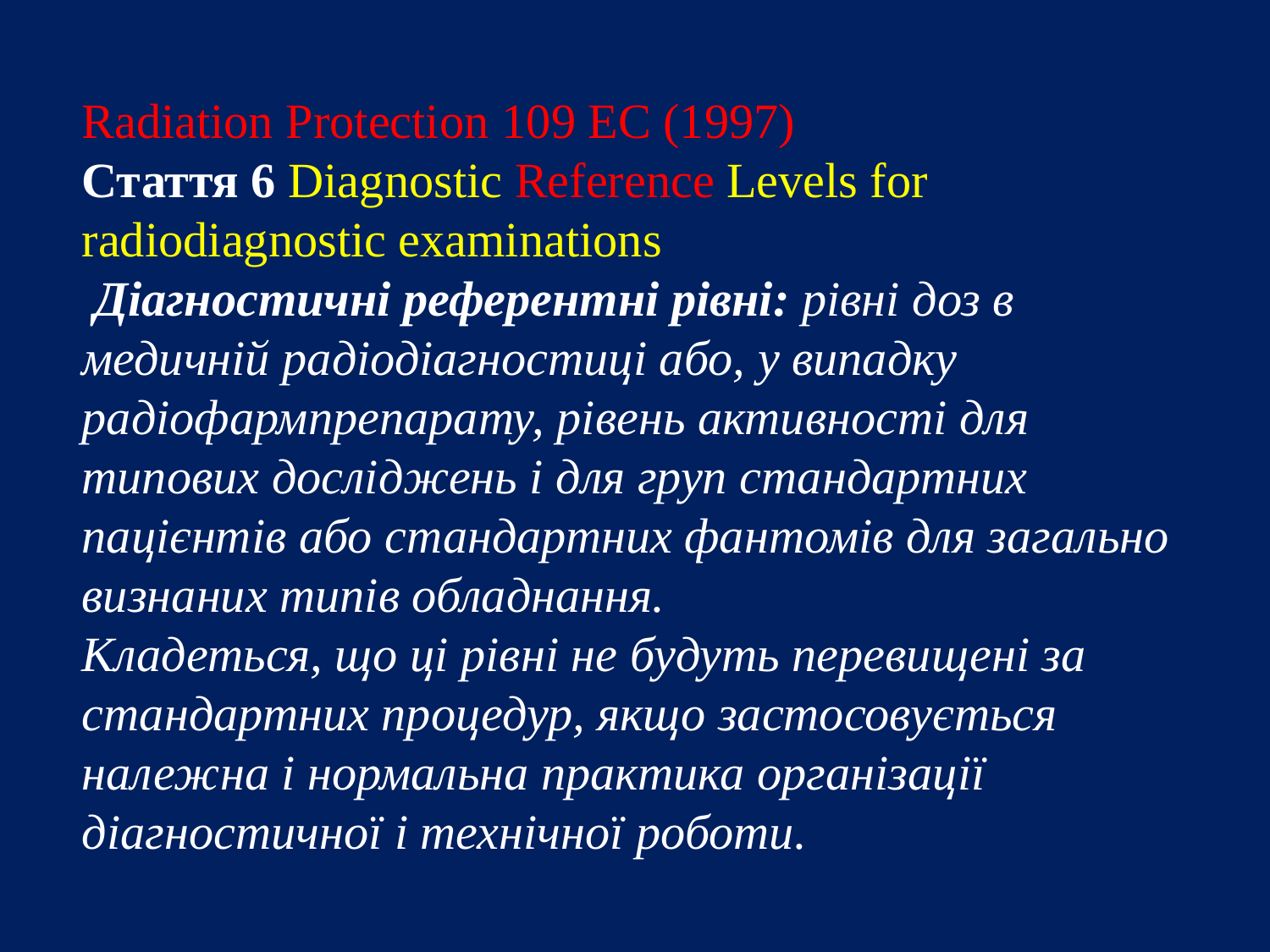

Radiation Protection 109 EC (1997)
Стаття 6 Diagnostic Reference Levels for radiodiagnostic examinations
 Діагностичні референтні рівні: рівні доз в медичній радіодіагностиці або, у випадку радіофармпрепарату, рівень активності для типових досліджень і для груп стандартних пацієнтів або стандартних фантомів для загально визнаних типів обладнання.
Кладеться, що ці рівні не будуть перевищені за стандартних процедур, якщо застосовується належна і нормальна практика організації діагностичної і технічної роботи.